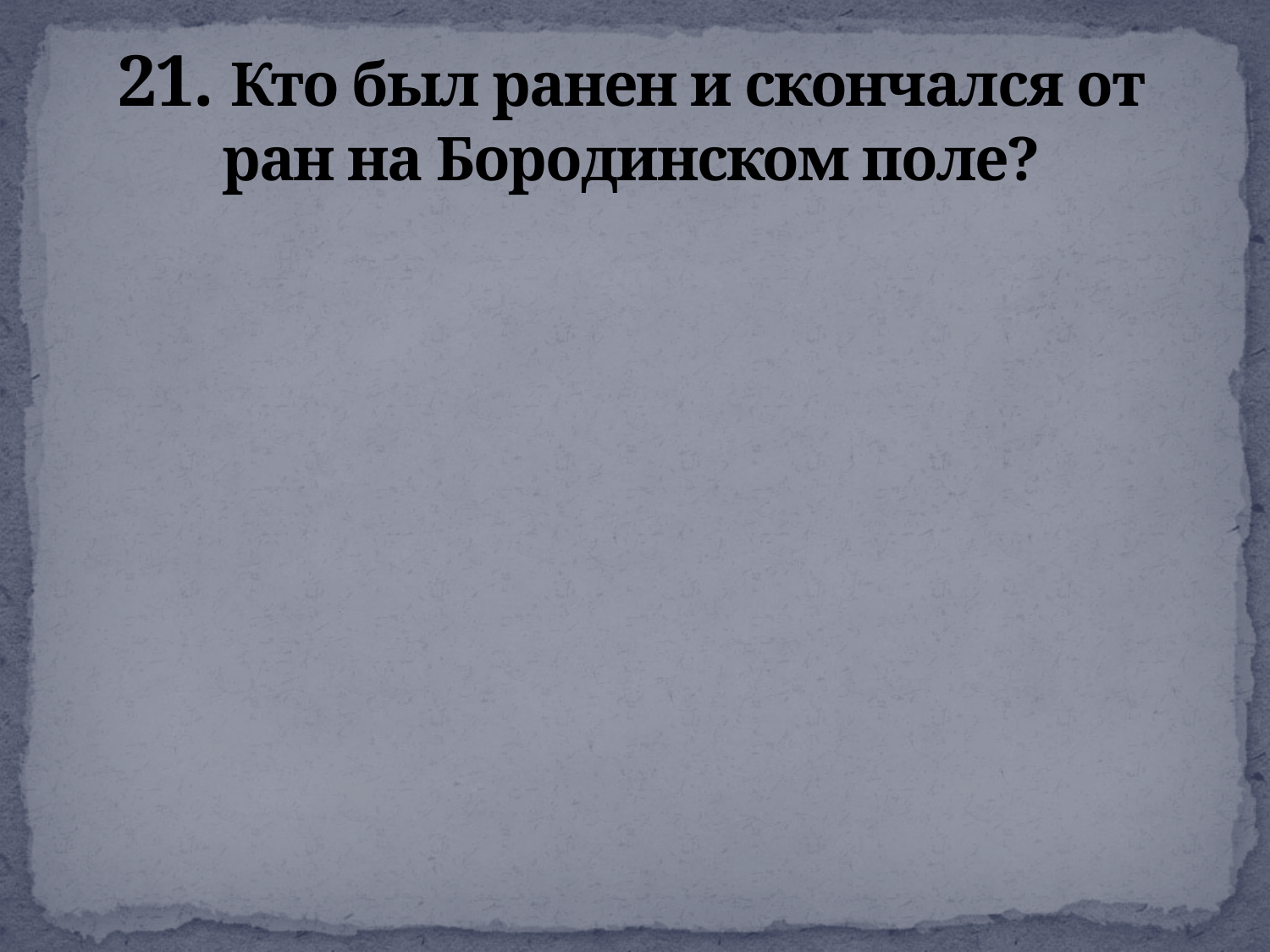

# 21. Кто был ранен и скончался от ран на Бородинском поле?